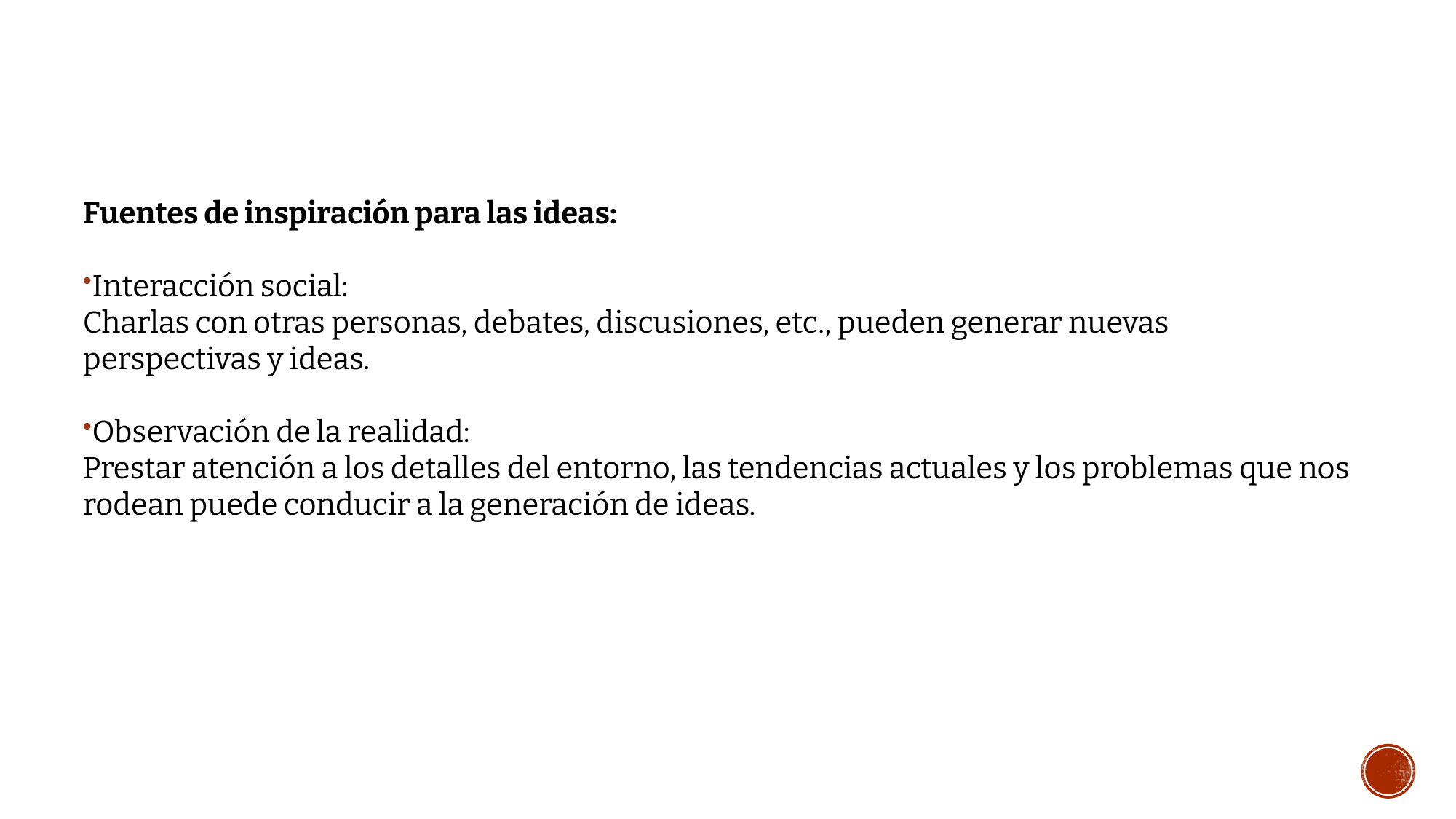

Fuentes de inspiración para las ideas:

Interacción social:
Charlas con otras personas, debates, discusiones, etc., pueden generar nuevas perspectivas y ideas.

Observación de la realidad:
Prestar atención a los detalles del entorno, las tendencias actuales y los problemas que nos rodean puede conducir a la generación de ideas.